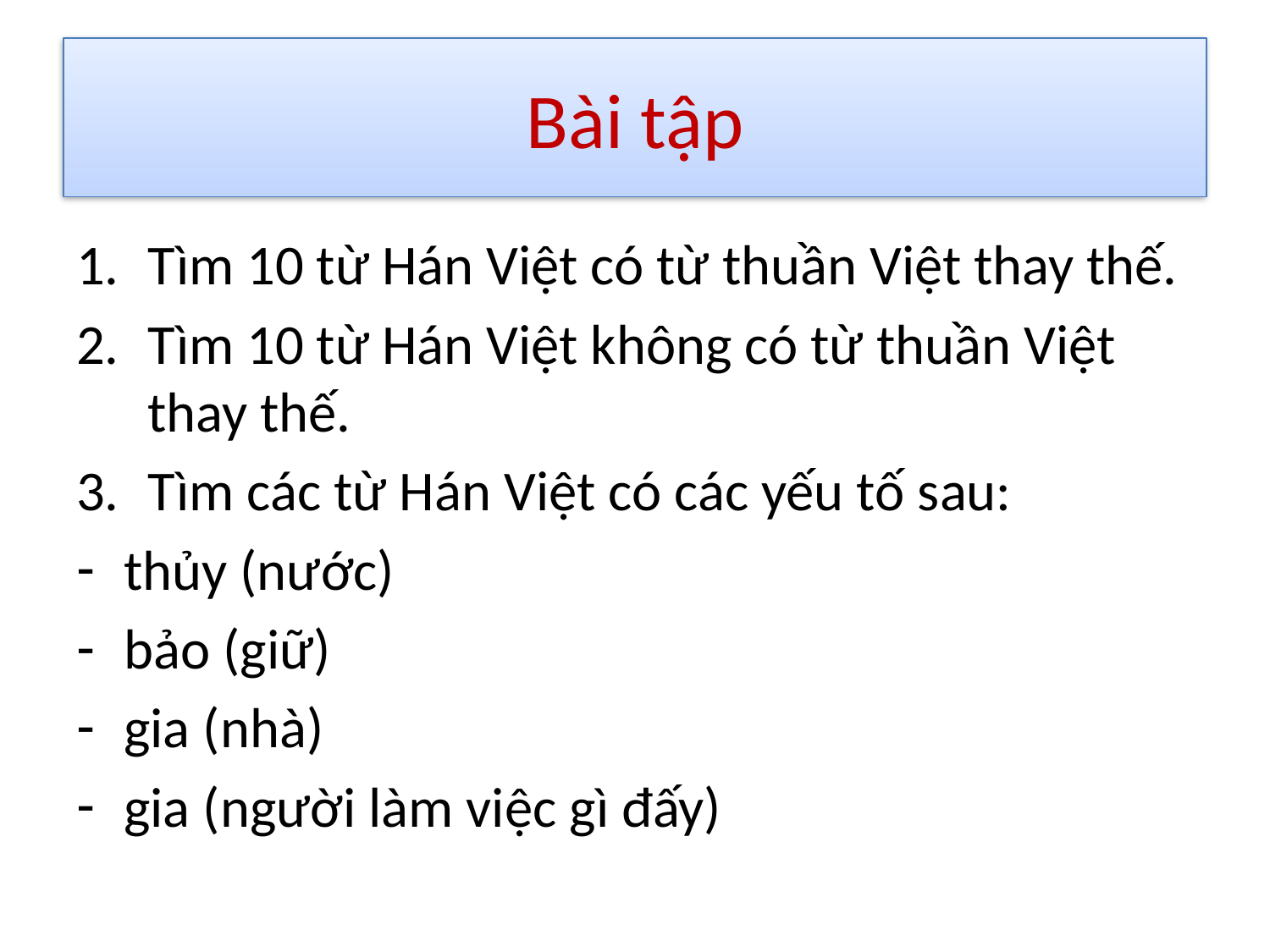

# Bài tập
Tìm 10 từ Hán Việt có từ thuần Việt thay thế.
Tìm 10 từ Hán Việt không có từ thuần Việt thay thế.
Tìm các từ Hán Việt có các yếu tố sau:
thủy (nước)
bảo (giữ)
gia (nhà)
gia (người làm việc gì đấy)